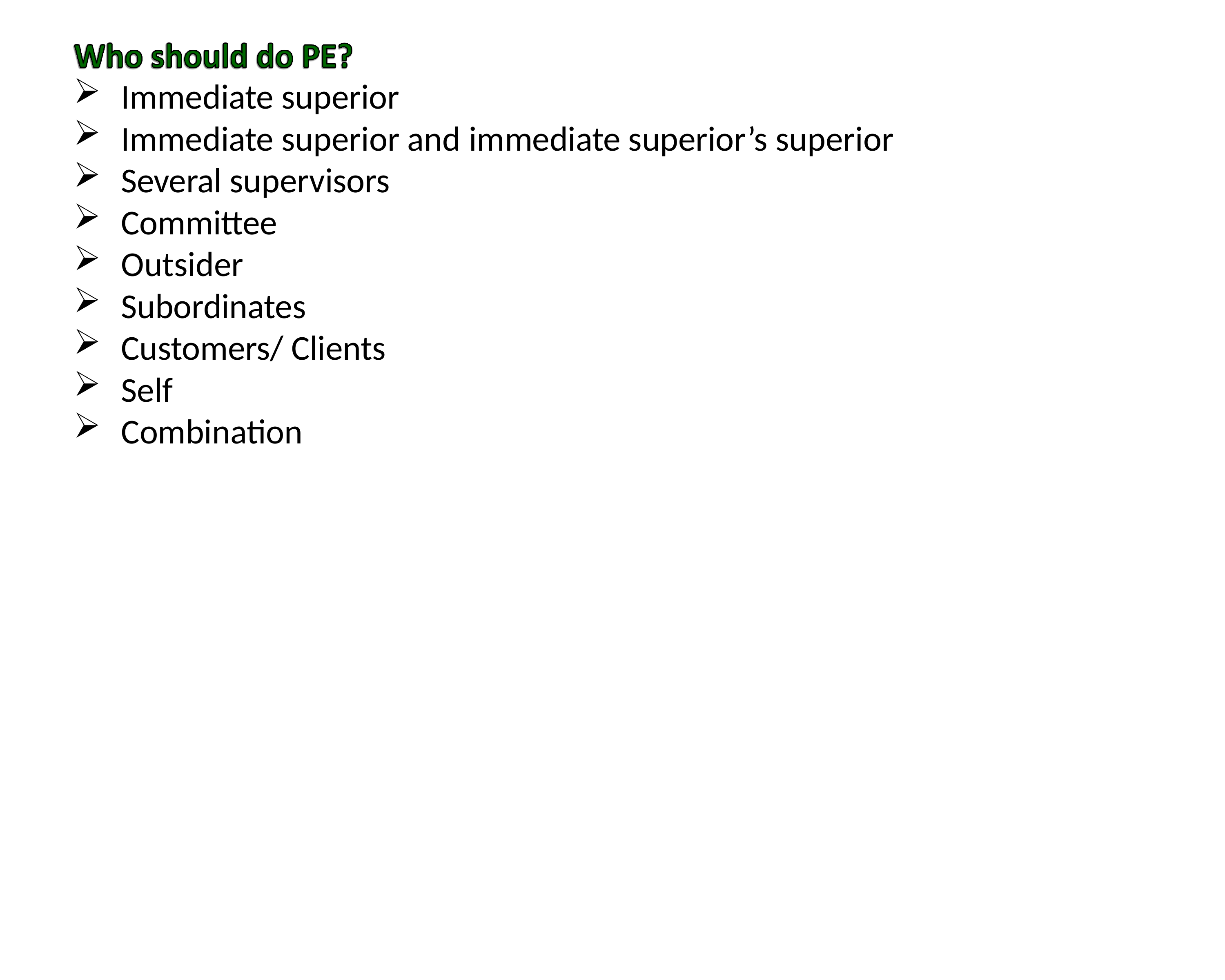

Immediate superior
Immediate superior and immediate superior’s superior
Several supervisors
Committee
Outsider
Subordinates
Customers/ Clients
Self
Combination